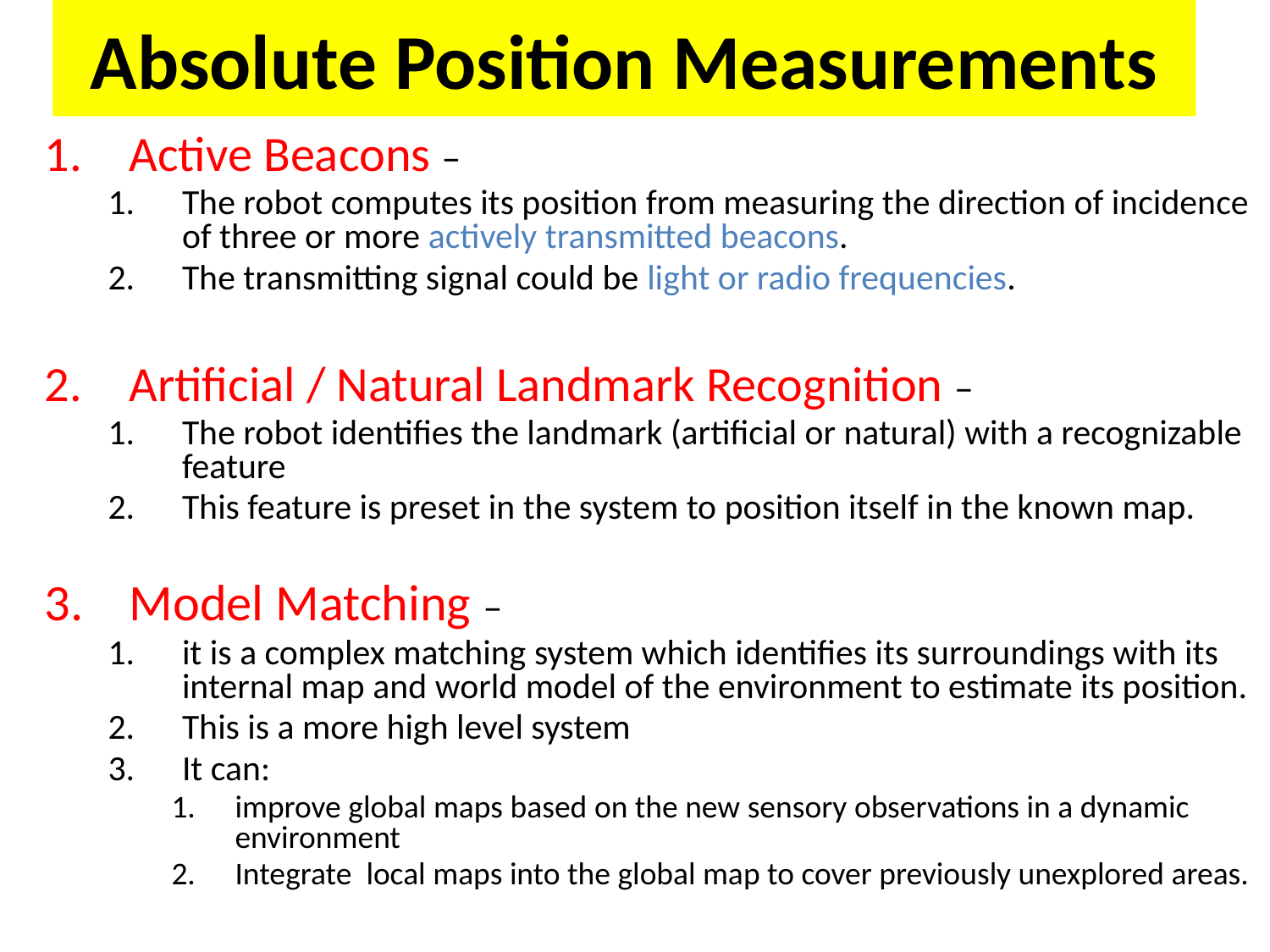

Absolute Position Measurements
Active Beacons –
The robot computes its position from measuring the direction of incidence of three or more actively transmitted beacons.
The transmitting signal could be light or radio frequencies.

Artificial / Natural Landmark Recognition –
The robot identifies the landmark (artificial or natural) with a recognizable feature
This feature is preset in the system to position itself in the known map.

Model Matching –
it is a complex matching system which identifies its surroundings with its internal map and world model of the environment to estimate its position.
This is a more high level system
It can:
improve global maps based on the new sensory observations in a dynamic environment
Integrate  local maps into the global map to cover previously unexplored areas.